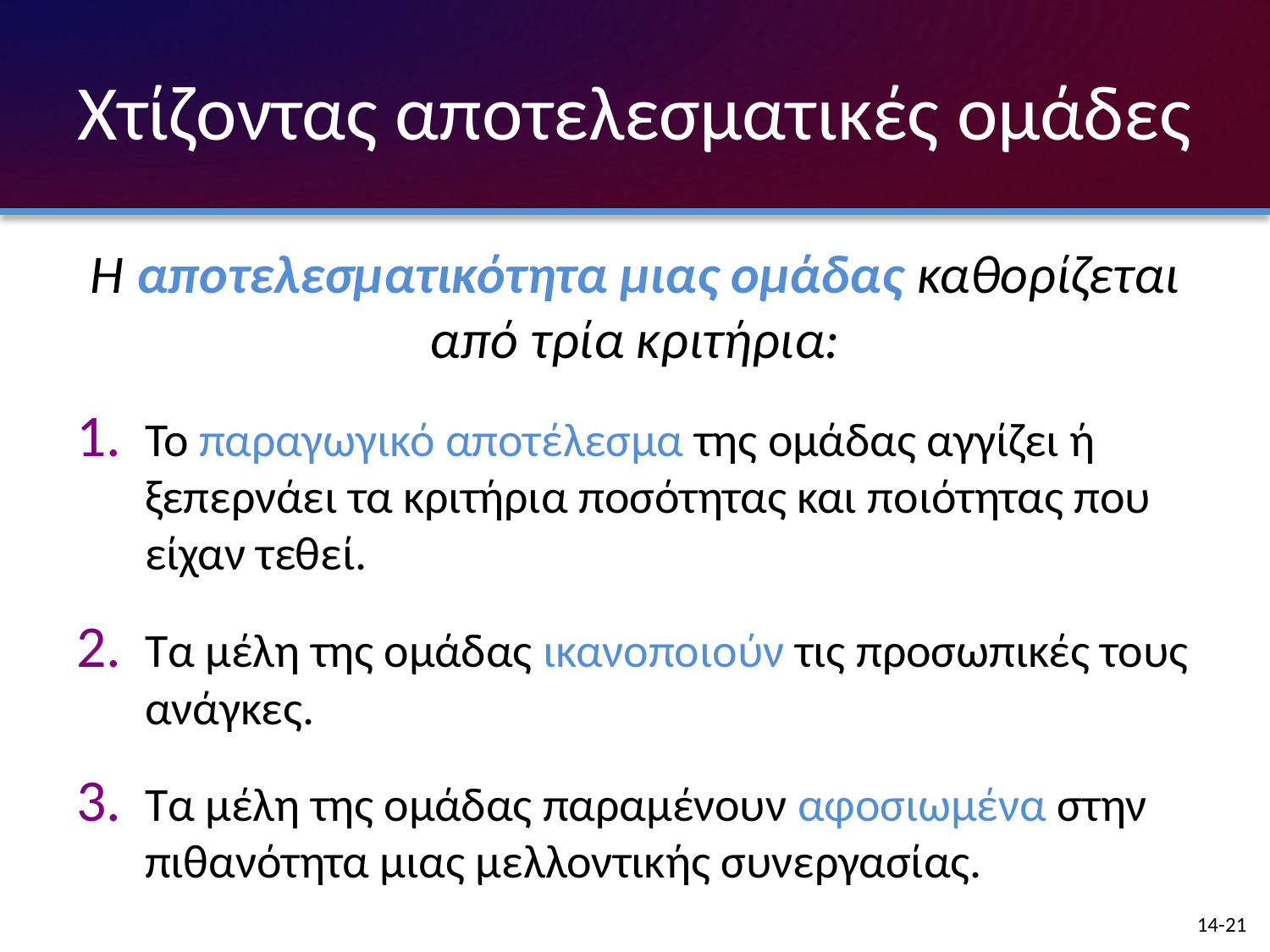

# Χτίζοντας αποτελεσματικές ομάδες
Η αποτελεσματικότητα μιας ομάδας καθορίζεται από τρία κριτήρια:
Το παραγωγικό αποτέλεσμα της ομάδας αγγίζει ή ξεπερνάει τα κριτήρια ποσότητας και ποιότητας που είχαν τεθεί.
Τα μέλη της ομάδας ικανοποιούν τις προσωπικές τους ανάγκες.
Τα μέλη της ομάδας παραμένουν αφοσιωμένα στην πιθανότητα μιας μελλοντικής συνεργασίας.
14-21